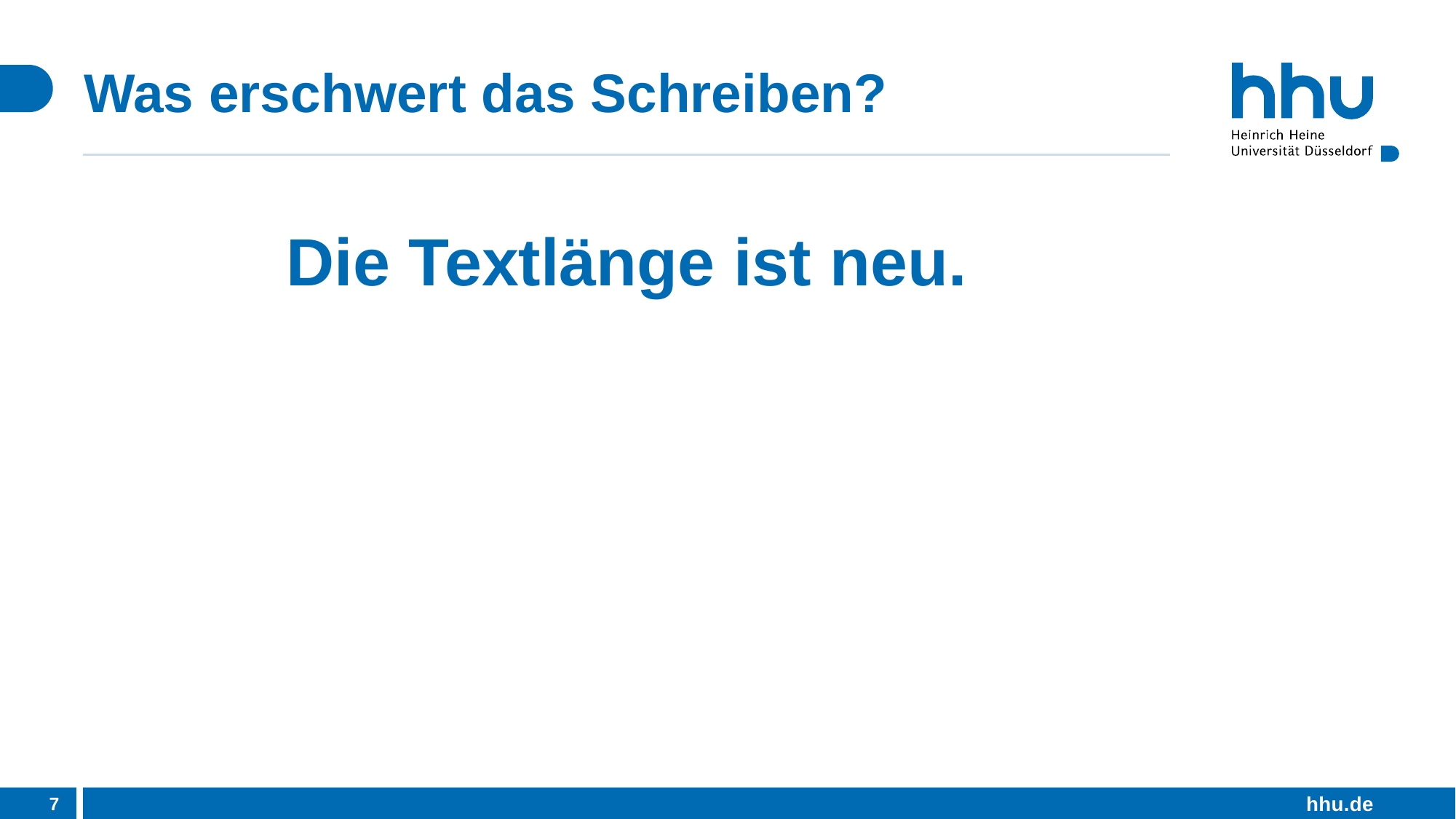

# Was erschwert das Schreiben?
Die Textlänge ist neu.
7